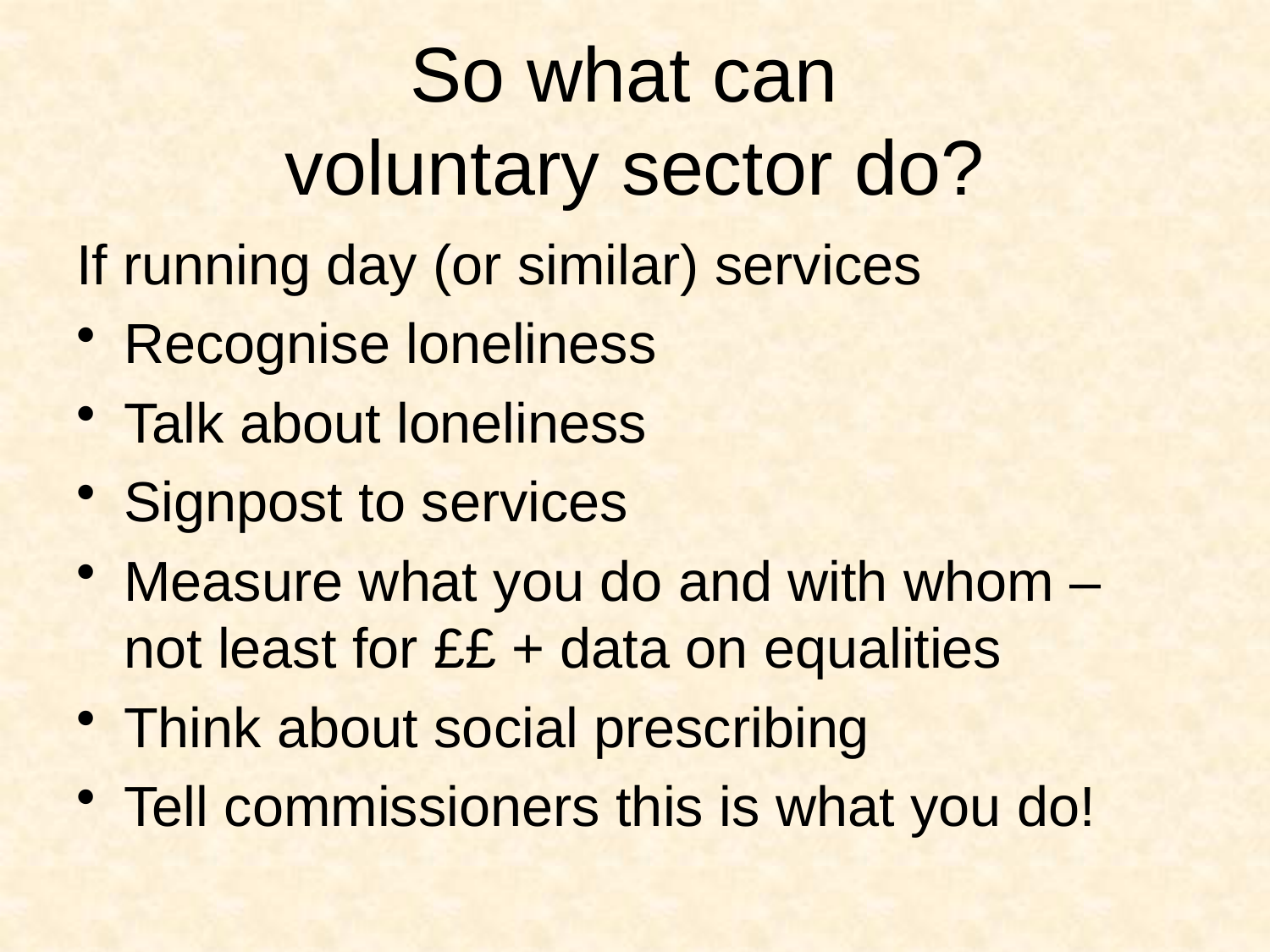

# So what can voluntary sector do?
If running day (or similar) services
Recognise loneliness
Talk about loneliness
Signpost to services
Measure what you do and with whom – not least for ££ + data on equalities
Think about social prescribing
Tell commissioners this is what you do!